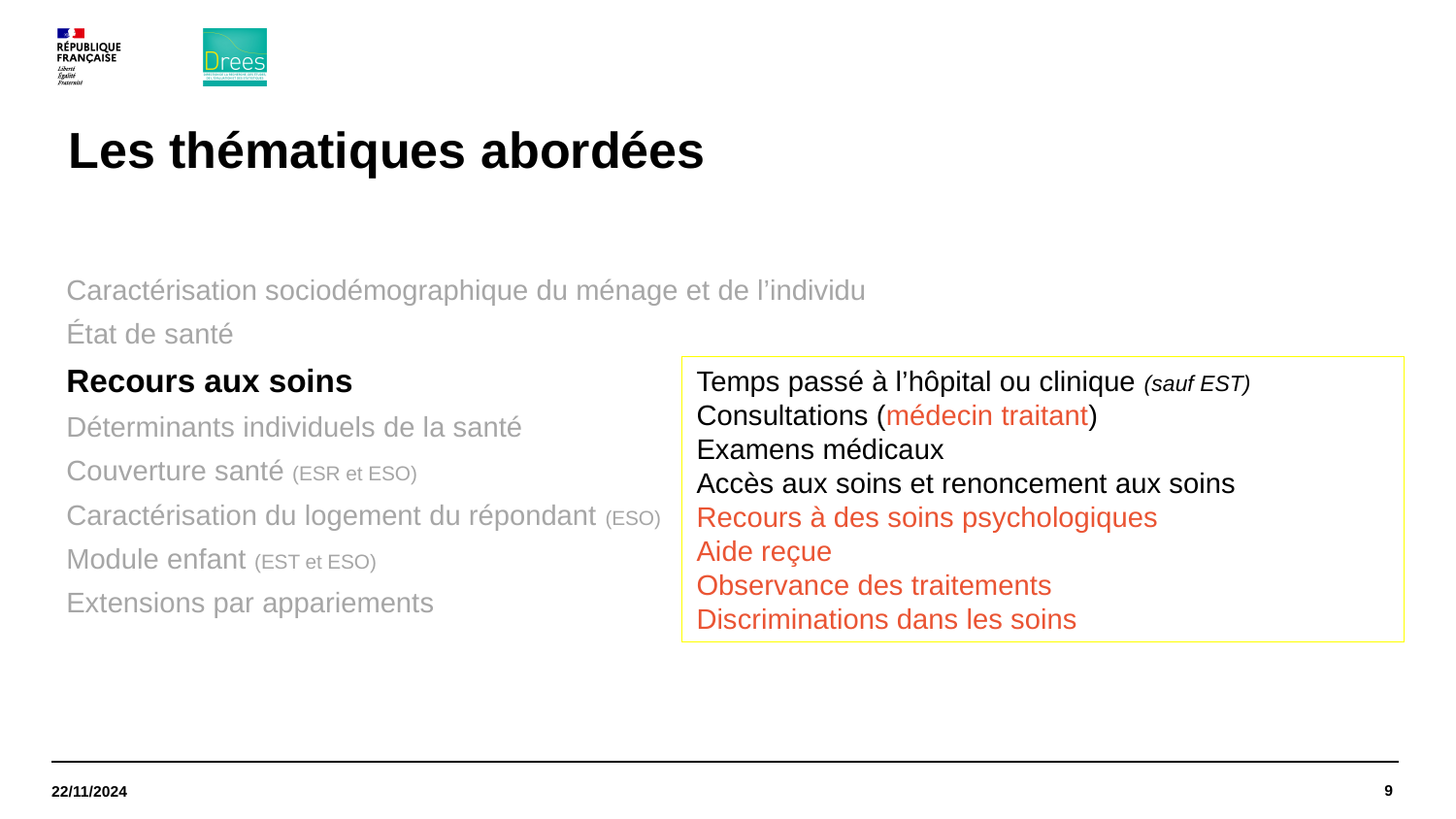

# Les thématiques abordées

Caractérisation sociodémographique du ménage et de l’individu
État de santé
Recours aux soins
Déterminants individuels de la santé
Couverture santé (ESR et ESO)
Caractérisation du logement du répondant (ESO)
Module enfant (EST et ESO)
Extensions par appariements

Temps passé à l’hôpital ou clinique (sauf EST)
Consultations (médecin traitant)
Examens médicaux
Accès aux soins et renoncement aux soins
Recours à des soins psychologiques
Aide reçue
Observance des traitements
Discriminations dans les soins
9
22/11/2024